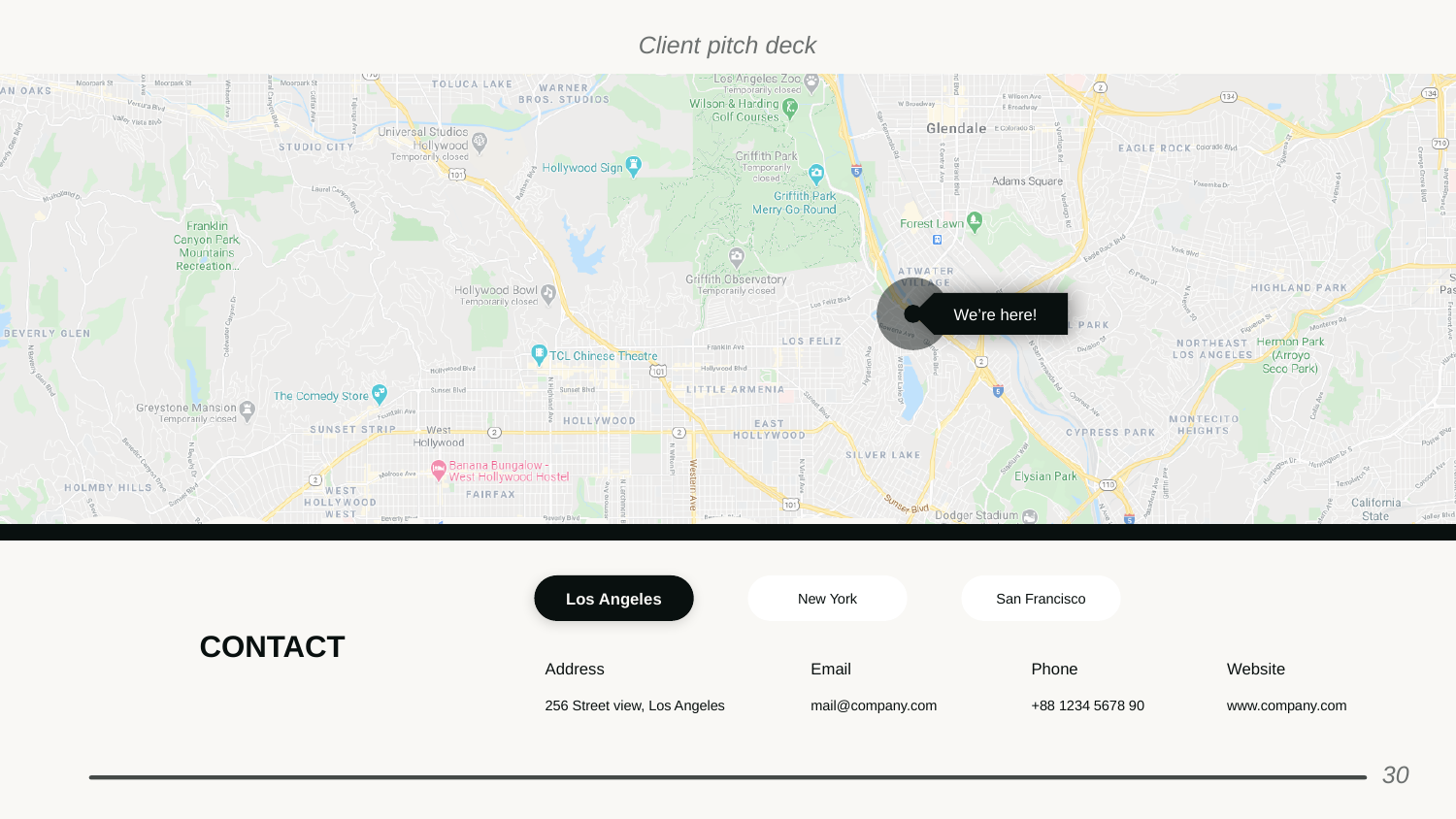

We’re here!

Los Angeles
New York
San Francisco
Address
256 Street view, Los Angeles
Email
mail@company.com
Phone
+88 1234 5678 90
Website
www.company.com
CONTACT
CONTACT US
30
30